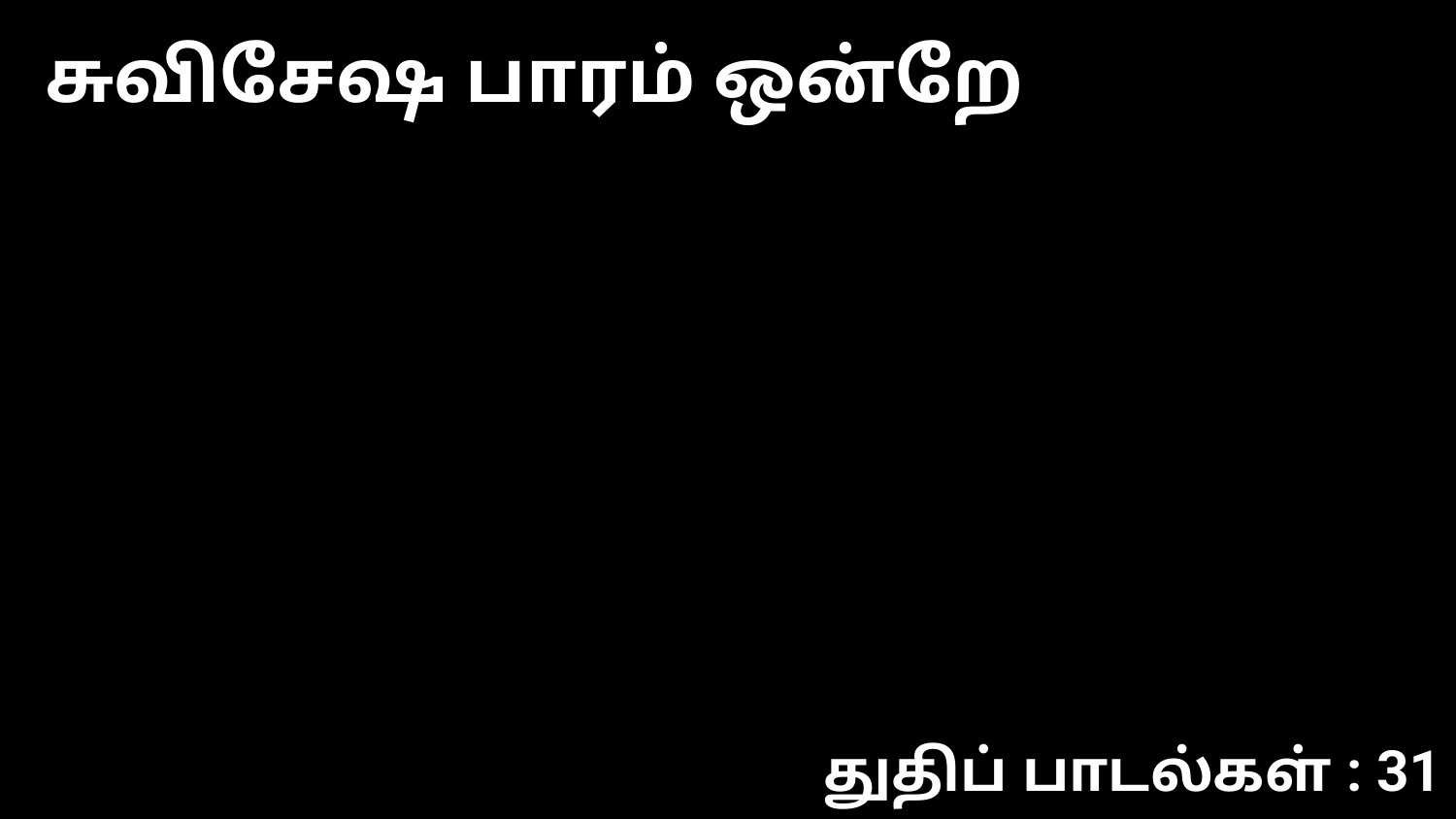

சுவிசேஷ பாரம் ஒன்றே
துதிப் பாடல்கள் : 31